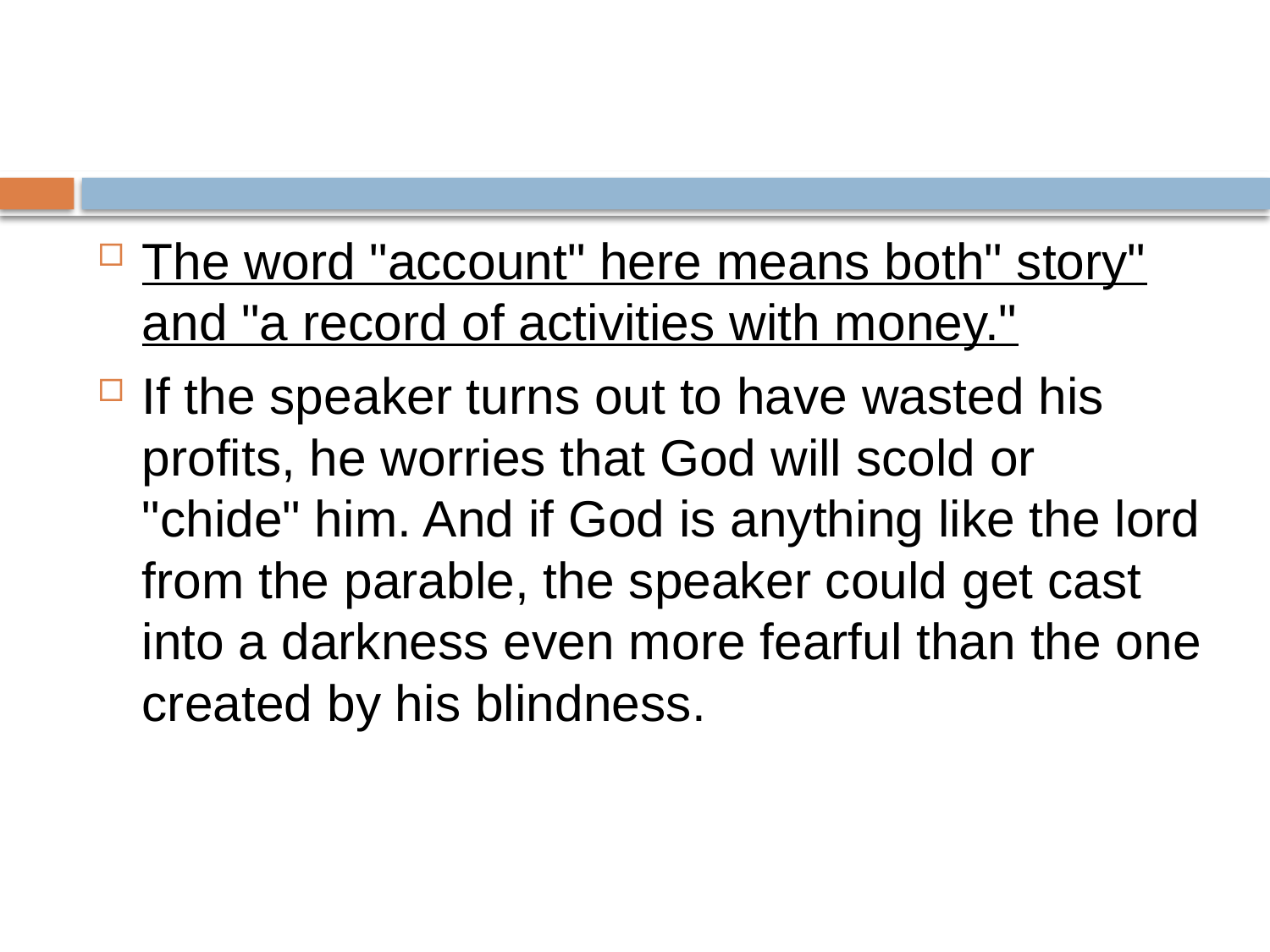

#
The word "account" here means both" story" and "a record of activities with money."
If the speaker turns out to have wasted his profits, he worries that God will scold or "chide" him. And if God is anything like the lord from the parable, the speaker could get cast into a darkness even more fearful than the one created by his blindness.